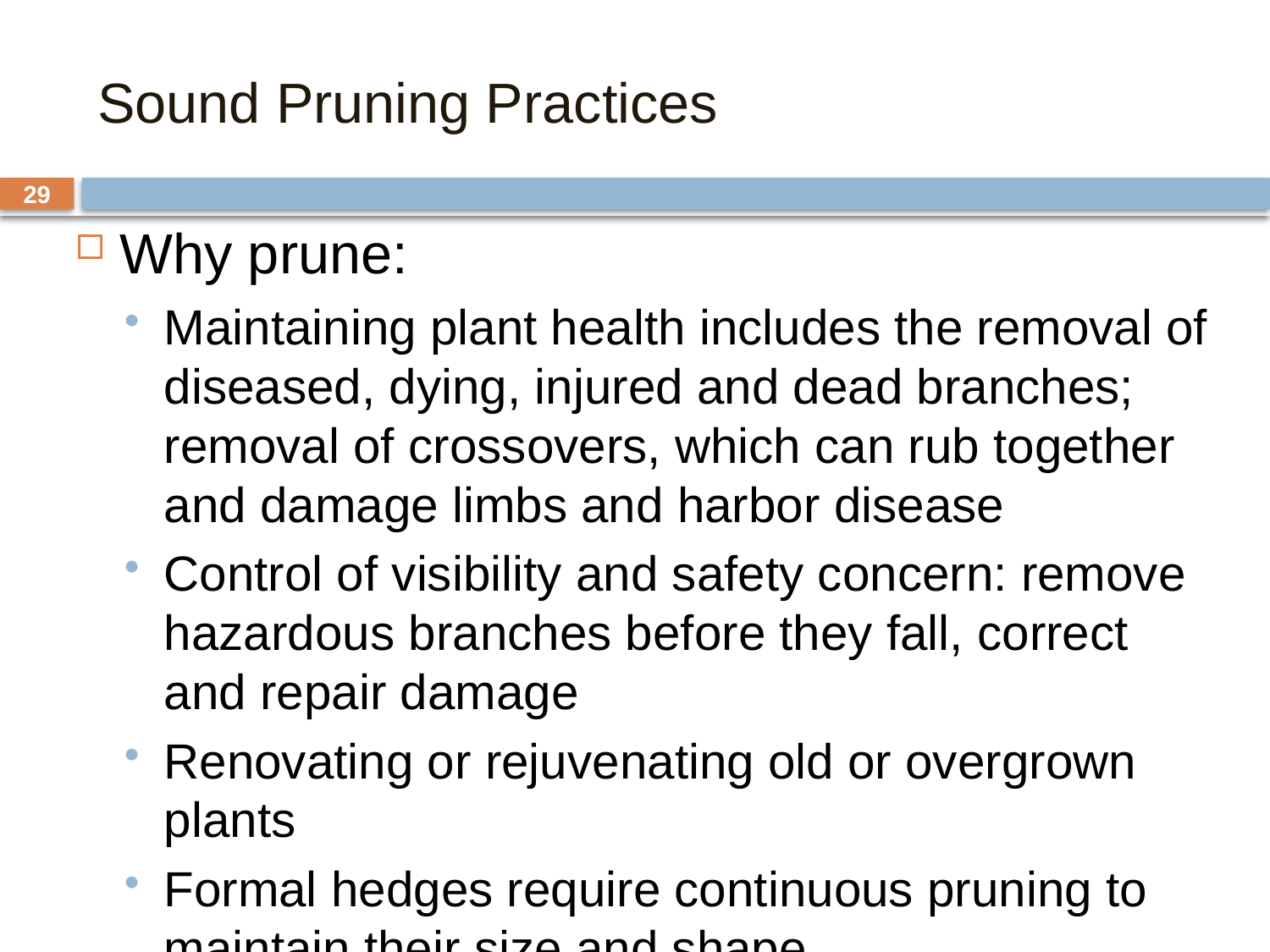

# Sound Pruning Practices
29
Why prune:
Maintaining plant health includes the removal of diseased, dying, injured and dead branches; removal of crossovers, which can rub together and damage limbs and harbor disease
Control of visibility and safety concern: remove hazardous branches before they fall, correct and repair damage
Renovating or rejuvenating old or overgrown plants
Formal hedges require continuous pruning to maintain their size and shape